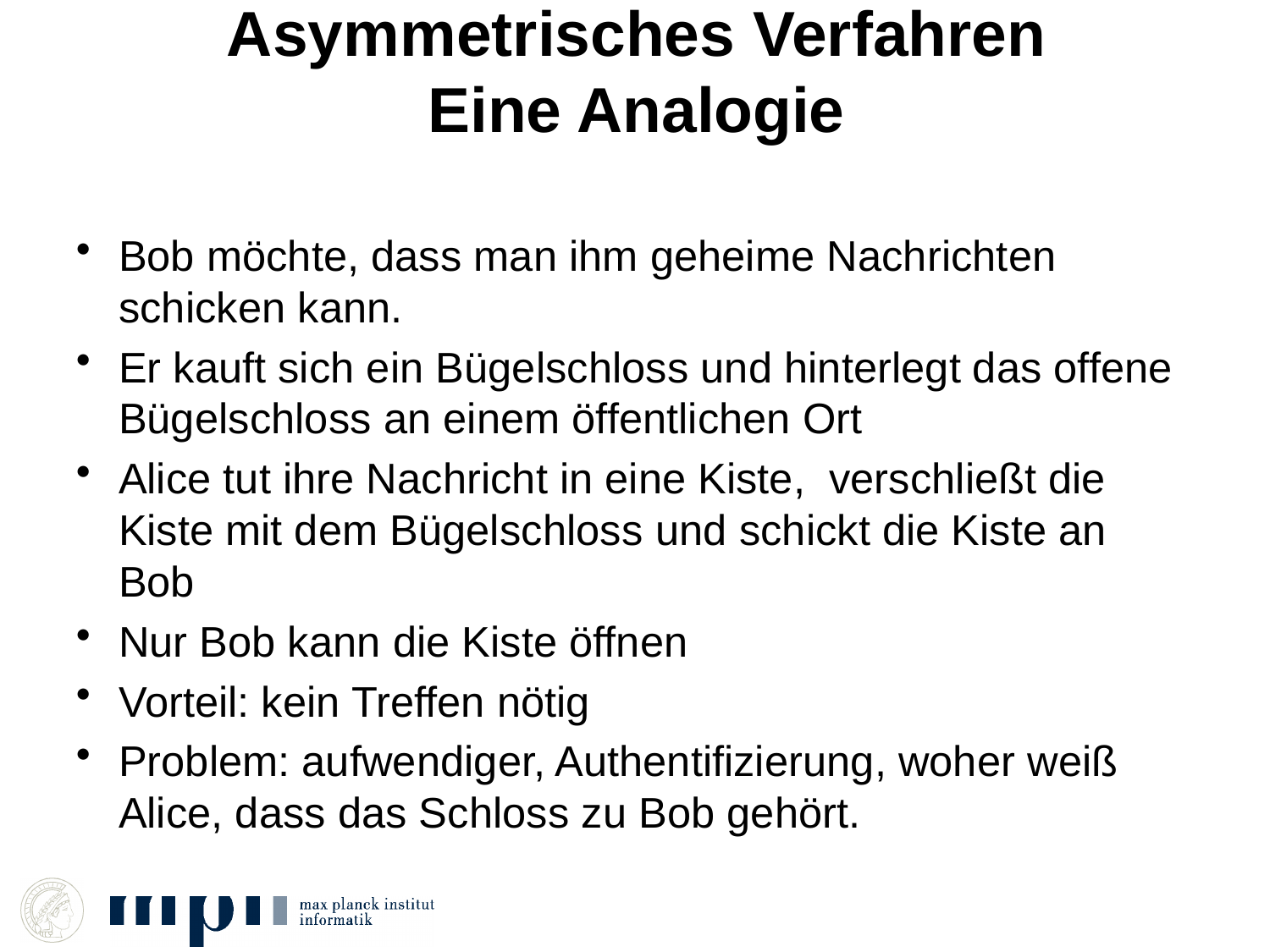

# Asymmetrisches Verfahren Eine Analogie
Bob möchte, dass man ihm geheime Nachrichten schicken kann.
Er kauft sich ein Bügelschloss und hinterlegt das offene Bügelschloss an einem öffentlichen Ort
Alice tut ihre Nachricht in eine Kiste,  verschließt die Kiste mit dem Bügelschloss und schickt die Kiste an Bob
Nur Bob kann die Kiste öffnen
Vorteil: kein Treffen nötig
Problem: aufwendiger, Authentifizierung, woher weiß Alice, dass das Schloss zu Bob gehört.